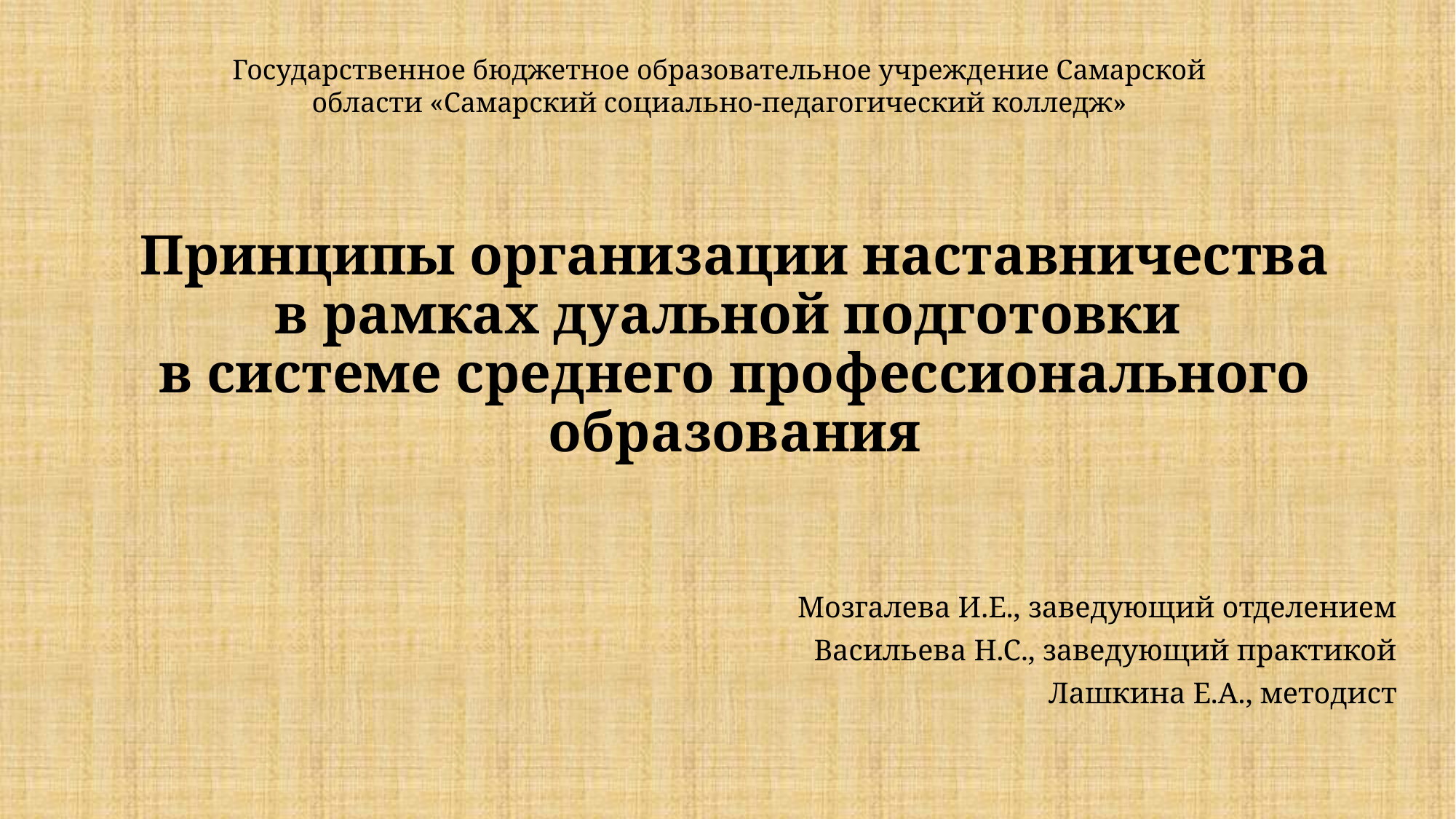

Государственное бюджетное образовательное учреждение Самарской области «Самарский социально-педагогический колледж»
# Принципы организации наставничества в рамках дуальной подготовки в системе среднего профессионального образования
Мозгалева И.Е., заведующий отделением
Васильева Н.С., заведующий практикой
Лашкина Е.А., методист